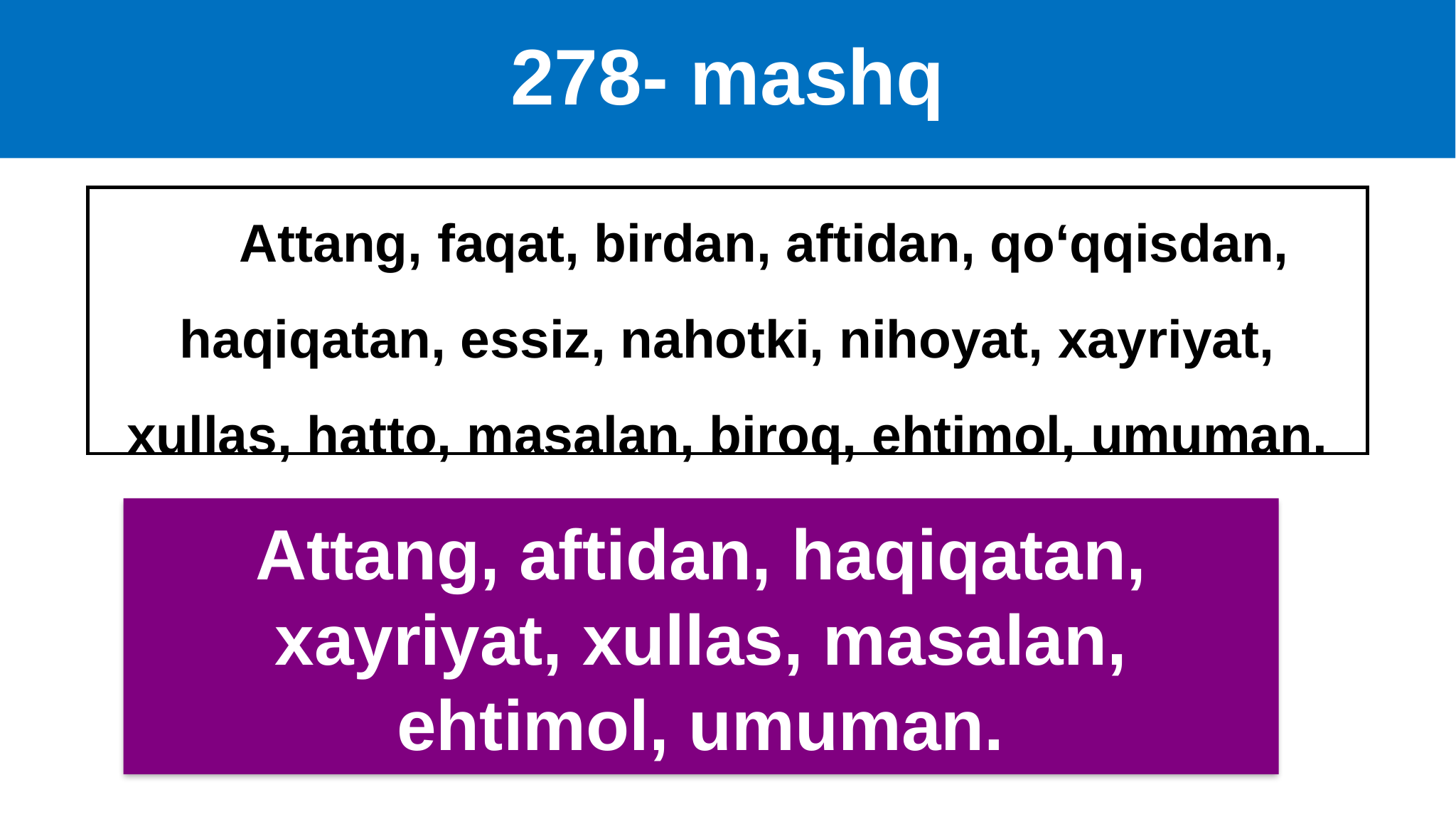

# 278- mashq
     Attang, faqat, birdan, aftidan, qo‘qqisdan, haqiqatan, essiz, nahotki, nihoyat, xayriyat, xullas, hatto, masalan, biroq, ehtimol, umuman.
Attang, aftidan, haqiqatan, xayriyat, xullas, masalan, ehtimol, umuman.